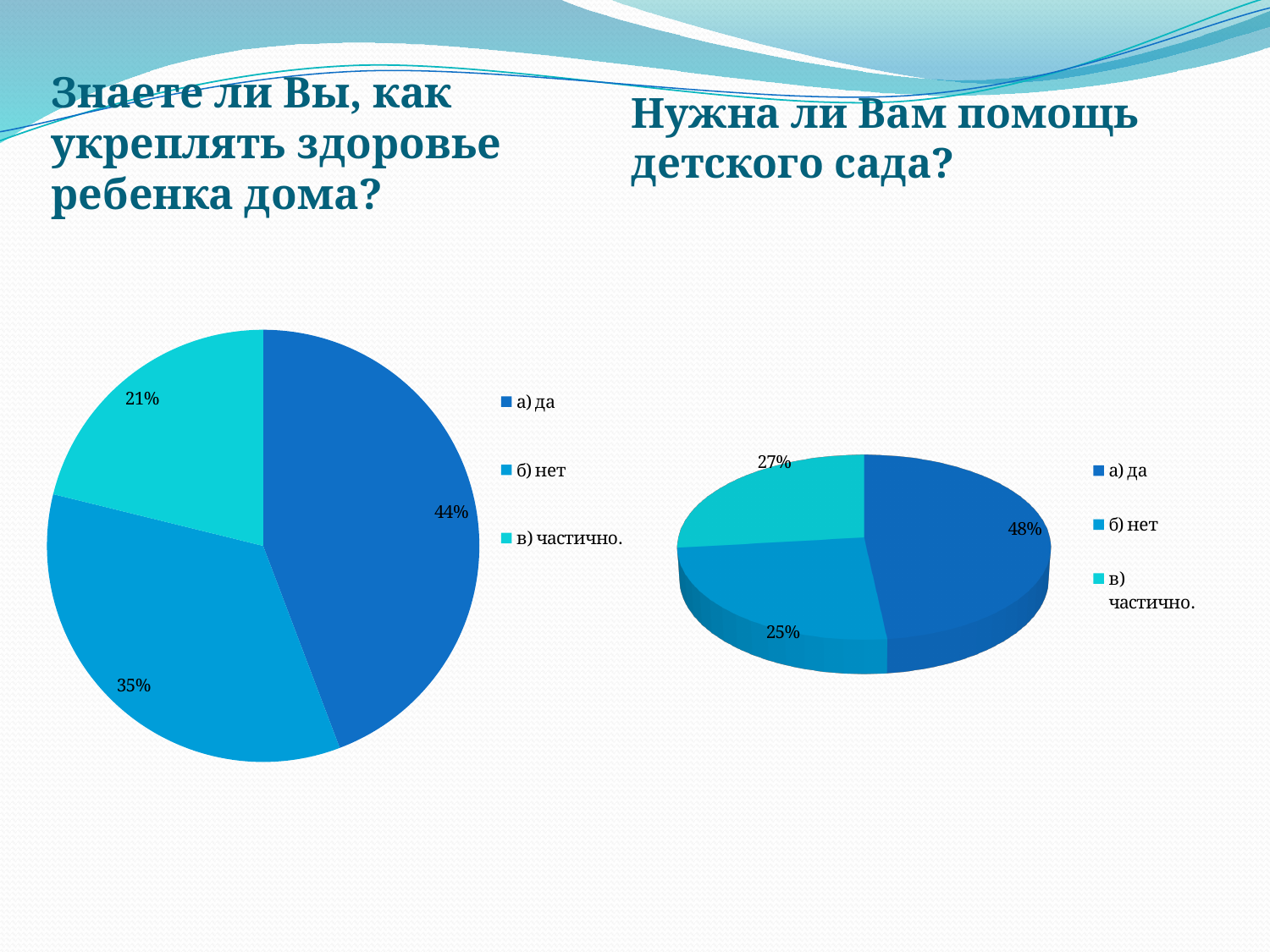

Нужна ли Вам помощь детского сада?
Знаете ли Вы, как укреплять здоровье ребенка дома?

### Chart

| Category |  |
|---|---|
| а) да | 23.0 |
| б) нет | 18.0 |
| в) частично. | 11.0 |

[unsupported chart]